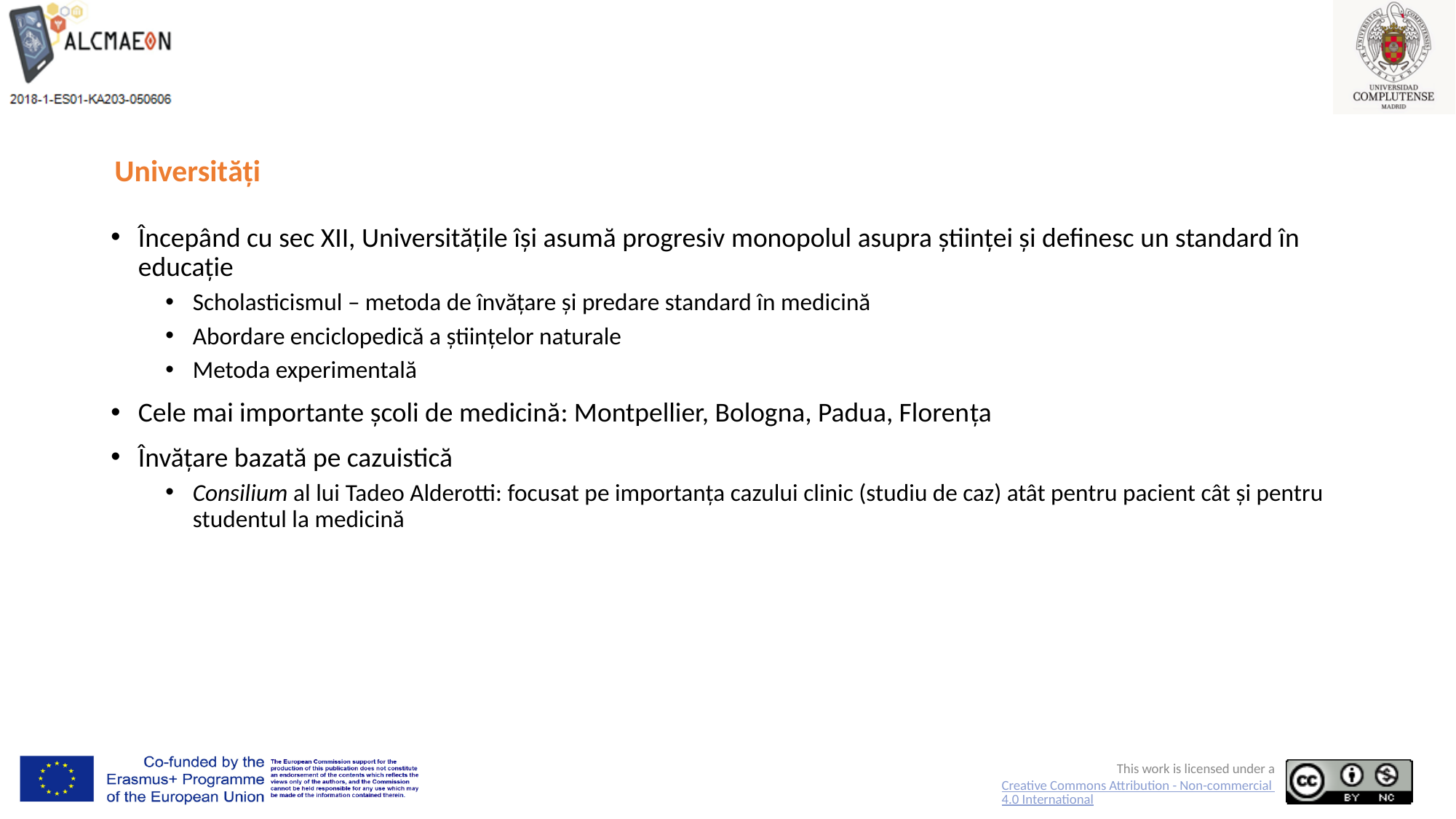

# Universități
Începând cu sec XII, Universitățile își asumă progresiv monopolul asupra științei și definesc un standard în educație
Scholasticismul – metoda de învățare și predare standard în medicină
Abordare enciclopedică a științelor naturale
Metoda experimentală
Cele mai importante școli de medicină: Montpellier, Bologna, Padua, Florența
Învățare bazată pe cazuistică
Consilium al lui Tadeo Alderotti: focusat pe importanța cazului clinic (studiu de caz) atât pentru pacient cât și pentru studentul la medicină